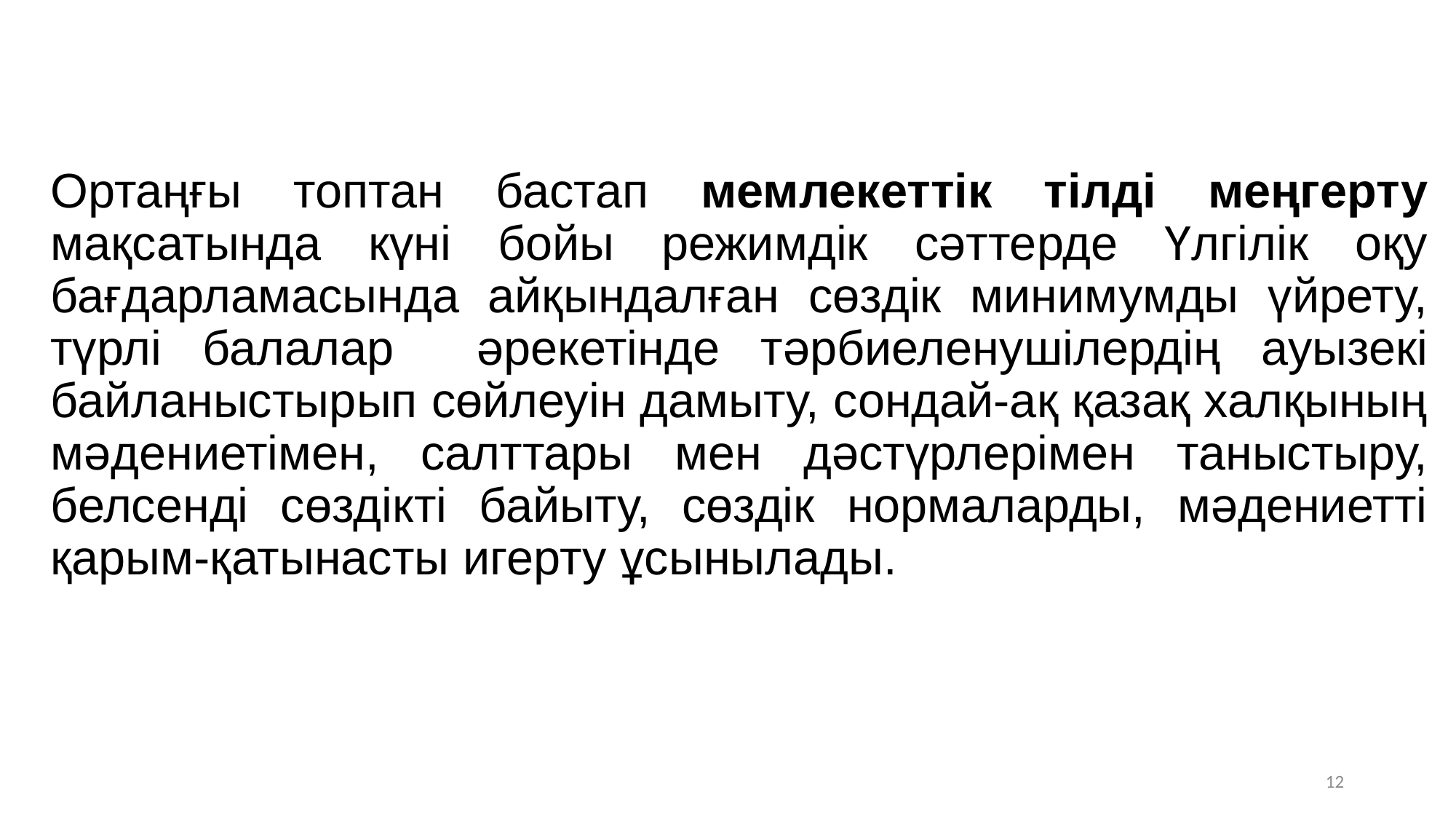

Ортаңғы топтан бастап мемлекеттік тілді меңгерту мақсатында күні бойы режимдік сәттерде Үлгілік оқу бағдарламасында айқындалған сөздік минимумды үйрету, түрлі балалар  әрекетінде тәрбиеленушілердің ауызекі байланыстырып сөйлеуін дамыту, сондай-ақ қазақ халқының мәдениетімен, салттары мен дәстүрлерімен таныстыру, белсенді сөздікті байыту, сөздік нормаларды, мәдениетті қарым-қатынасты игерту ұсынылады.
12